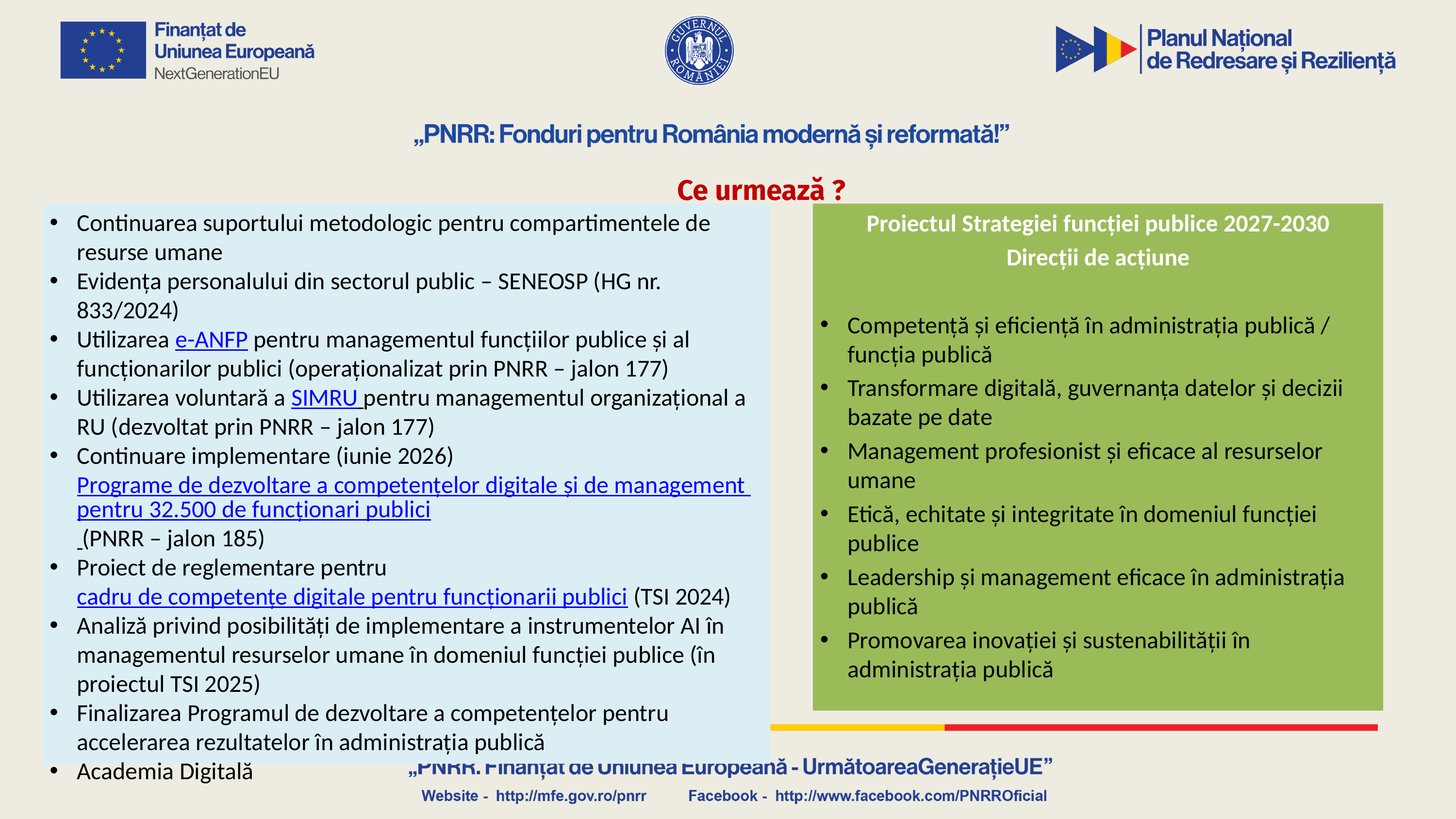

Ce urmează ?
Continuarea suportului metodologic pentru compartimentele de resurse umane
Evidența personalului din sectorul public – SENEOSP (HG nr. 833/2024)
Utilizarea e-ANFP pentru managementul funcțiilor publice și al funcționarilor publici (operaționalizat prin PNRR – jalon 177)
Utilizarea voluntară a SIMRU pentru managementul organizațional a RU (dezvoltat prin PNRR – jalon 177)
Continuare implementare (iunie 2026) Programe de dezvoltare a competențelor digitale și de management pentru 32.500 de funcționari publici (PNRR – jalon 185)
Proiect de reglementare pentru cadru de competențe digitale pentru funcționarii publici (TSI 2024)
Analiză privind posibilități de implementare a instrumentelor AI în managementul resurselor umane în domeniul funcției publice (în proiectul TSI 2025)
Finalizarea Programul de dezvoltare a competențelor pentru accelerarea rezultatelor în administrația publică
Academia Digitală
Proiectul Strategiei funcției publice 2027-2030
Direcții de acțiune

Competență și eficiență în administrația publică / funcția publică
Transformare digitală, guvernanța datelor și decizii bazate pe date
Management profesionist și eficace al resurselor umane
Etică, echitate și integritate în domeniul funcției publice
Leadership și management eficace în administrația publică
Promovarea inovației și sustenabilității în administrația publică